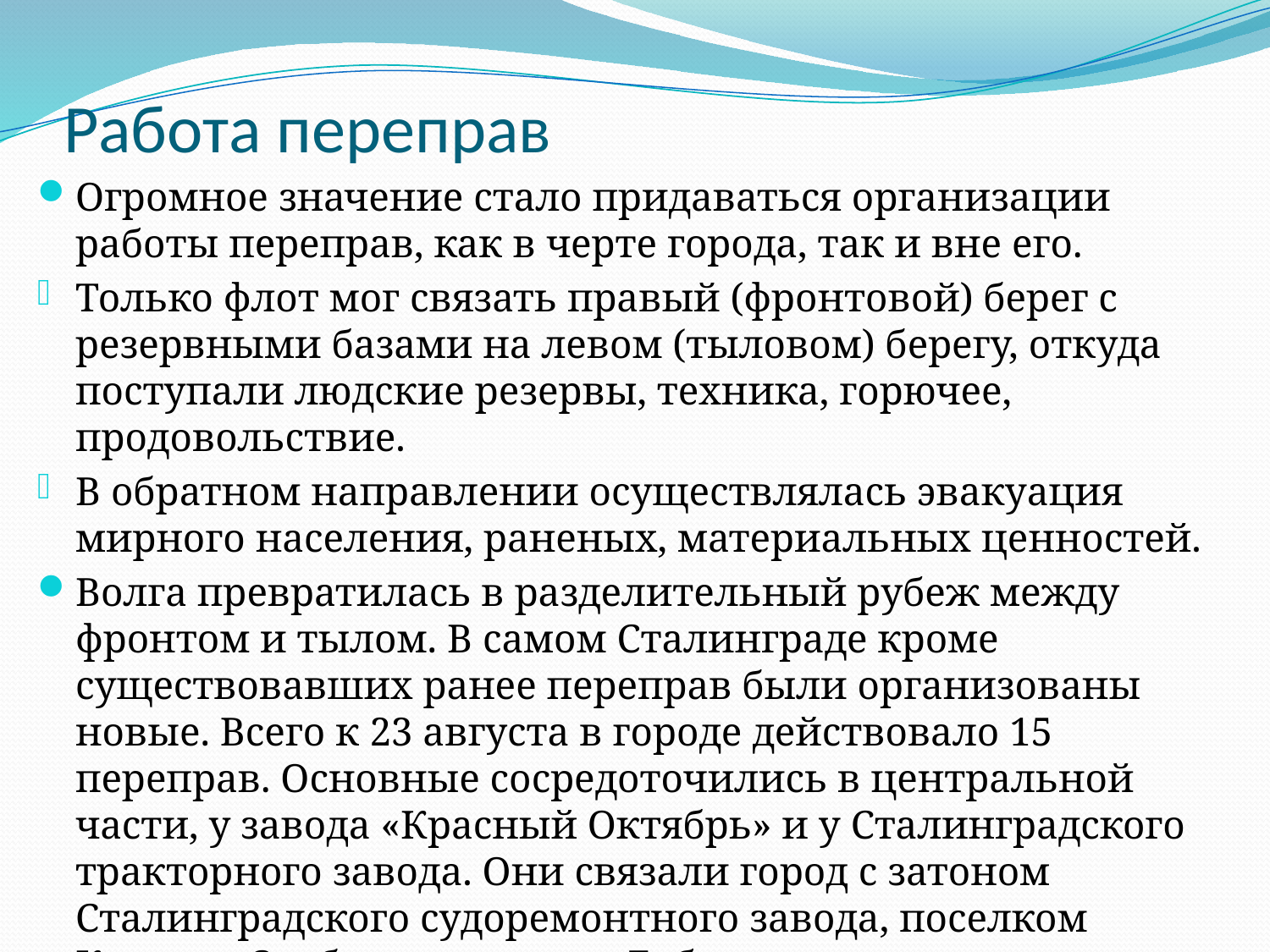

# Работа переправ
Огромное значение стало придаваться организации работы переправ, как в черте города, так и вне его.
Только флот мог связать правый (фронтовой) берег с резервными базами на левом (тыловом) берегу, откуда поступали людские резервы, техника, горючее, продовольствие.
В обратном направлении осуществлялась эвакуация мирного населения, раненых, материальных ценностей.
Волга превратилась в разделительный рубеж между фронтом и тылом. В самом Сталинграде кроме существовавших ранее переправ были организованы новые. Всего к 23 августа в городе действовало 15 переправ. Основные сосредоточились в центральной части, у завода «Красный Октябрь» и у Сталинградского тракторного завода. Они связали город с затоном Сталинградского судоремонтного завода, поселком Красная Слобода и хутором Бобыли.